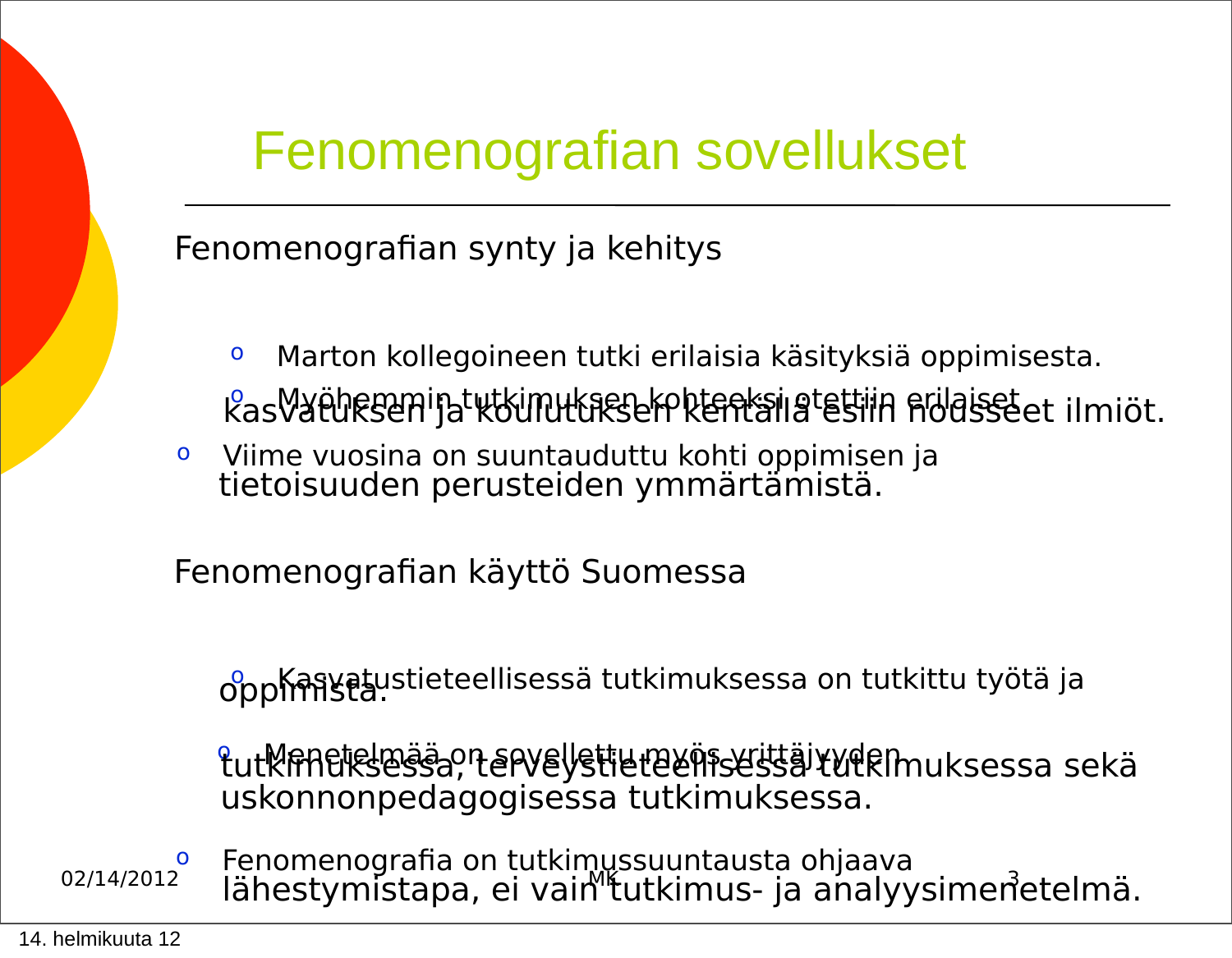

Fenomenografian sovellukset

Fenomenografian synty ja kehitys
o	Marton kollegoineen tutki erilaisia käsityksiä oppimisesta.
o	Myöhemmin tutkimuksen kohteeksi otettiin erilaiset
kasvatuksen ja koulutuksen kentällä esiin nousseet ilmiöt.
o	Viime vuosina on suuntauduttu kohti oppimisen ja
tietoisuuden perusteiden ymmärtämistä.
Fenomenografian käyttö Suomessa
o	Kasvatustieteellisessä tutkimuksessa on tutkittu työtä ja
oppimista.
o	Menetelmää on sovellettu myös yrittäjyyden
tutkimuksessa, terveystieteellisessä tutkimuksessa sekä
uskonnonpedagogisessa tutkimuksessa.
o	Fenomenografia on tutkimussuuntausta ohjaava
lähestymistapa, ei vain tutkimus- ja analyysimenetelmä.
02/14/2012	MK	3
 14. helmikuuta 12